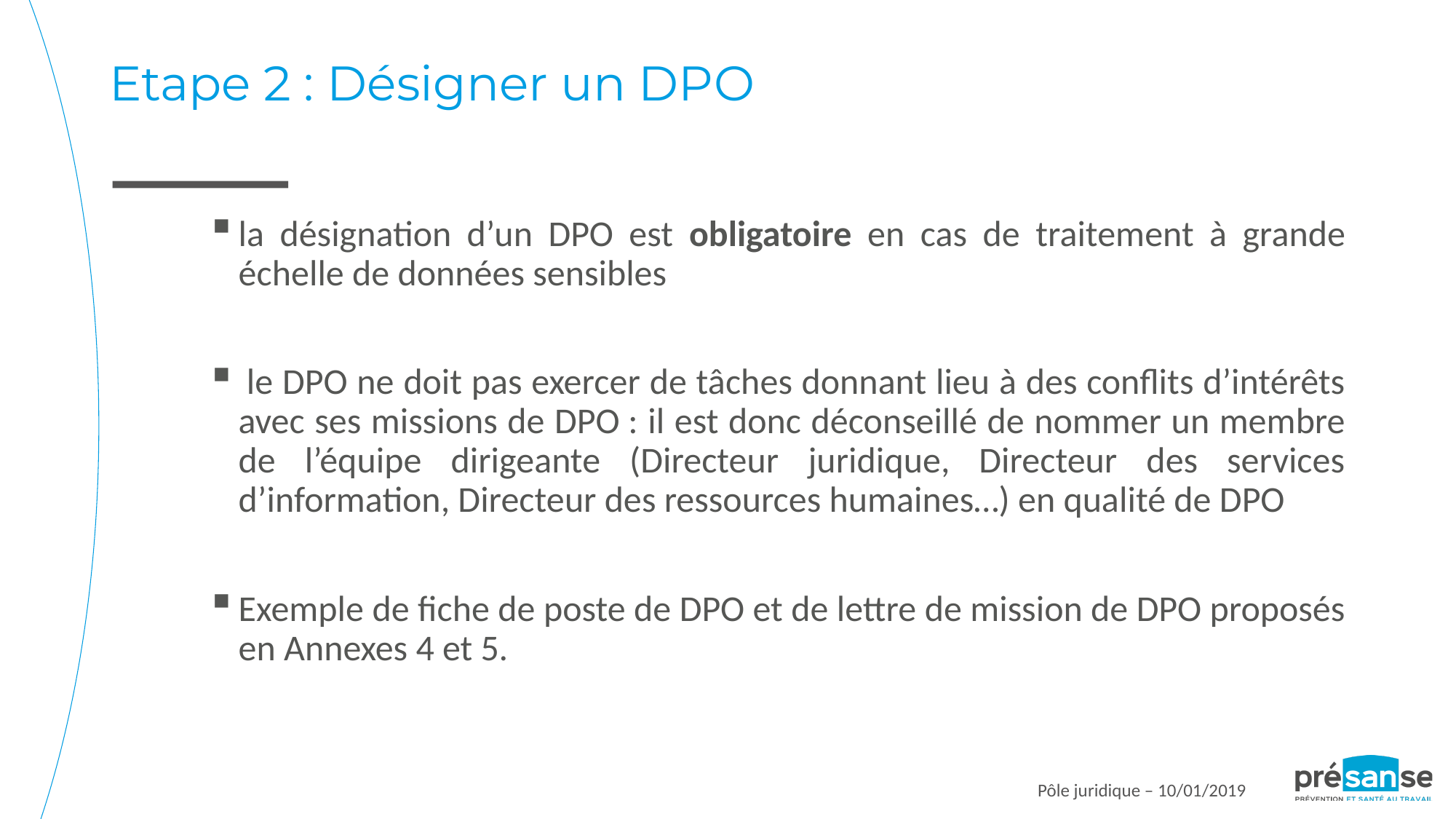

Etape 2 : Désigner un DPO
la désignation d’un DPO est obligatoire en cas de traitement à grande échelle de données sensibles

 le DPO ne doit pas exercer de tâches donnant lieu à des conflits d’intérêts avec ses missions de DPO : il est donc déconseillé de nommer un membre de l’équipe dirigeante (Directeur juridique, Directeur des services d’information, Directeur des ressources humaines…) en qualité de DPO

Exemple de fiche de poste de DPO et de lettre de mission de DPO proposés en Annexes 4 et 5.

Pôle juridique – 10/01/2019